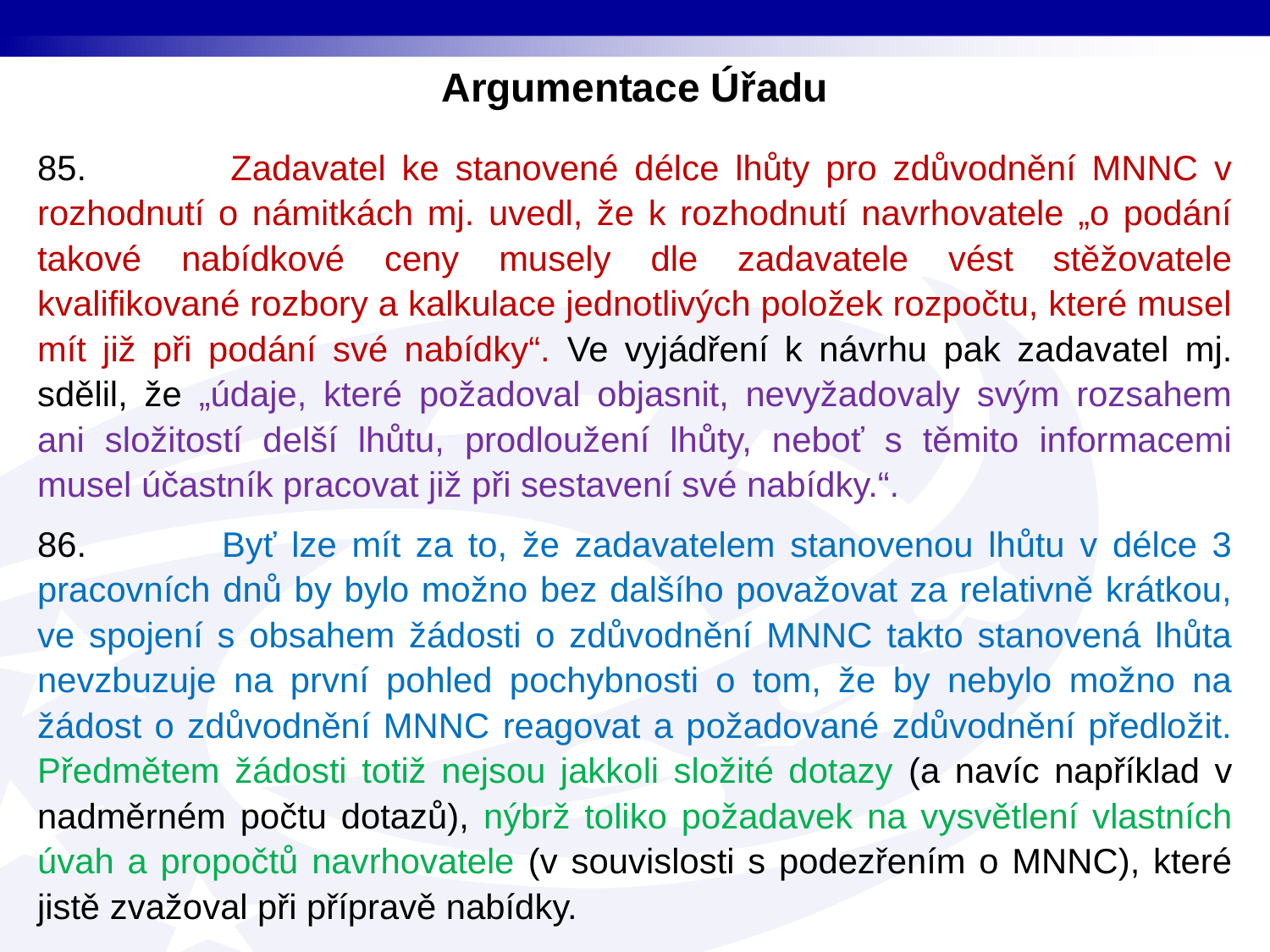

Argumentace Úřadu
85.         Zadavatel ke stanovené délce lhůty pro zdůvodnění MNNC v rozhodnutí o námitkách mj. uvedl, že k rozhodnutí navrhovatele „o podání takové nabídkové ceny musely dle zadavatele vést stěžovatele kvalifikované rozbory a kalkulace jednotlivých položek rozpočtu, které musel mít již při podání své nabídky“. Ve vyjádření k návrhu pak zadavatel mj. sdělil, že „údaje, které požadoval objasnit, nevyžadovaly svým rozsahem ani složitostí delší lhůtu, prodloužení lhůty, neboť s těmito informacemi musel účastník pracovat již při sestavení své nabídky.“.
86.         Byť lze mít za to, že zadavatelem stanovenou lhůtu v délce 3 pracovních dnů by bylo možno bez dalšího považovat za relativně krátkou, ve spojení s obsahem žádosti o zdůvodnění MNNC takto stanovená lhůta nevzbuzuje na první pohled pochybnosti o tom, že by nebylo možno na žádost o zdůvodnění MNNC reagovat a požadované zdůvodnění předložit. Předmětem žádosti totiž nejsou jakkoli složité dotazy (a navíc například v nadměrném počtu dotazů), nýbrž toliko požadavek na vysvětlení vlastních úvah a propočtů navrhovatele (v souvislosti s podezřením o MNNC), které jistě zvažoval při přípravě nabídky.